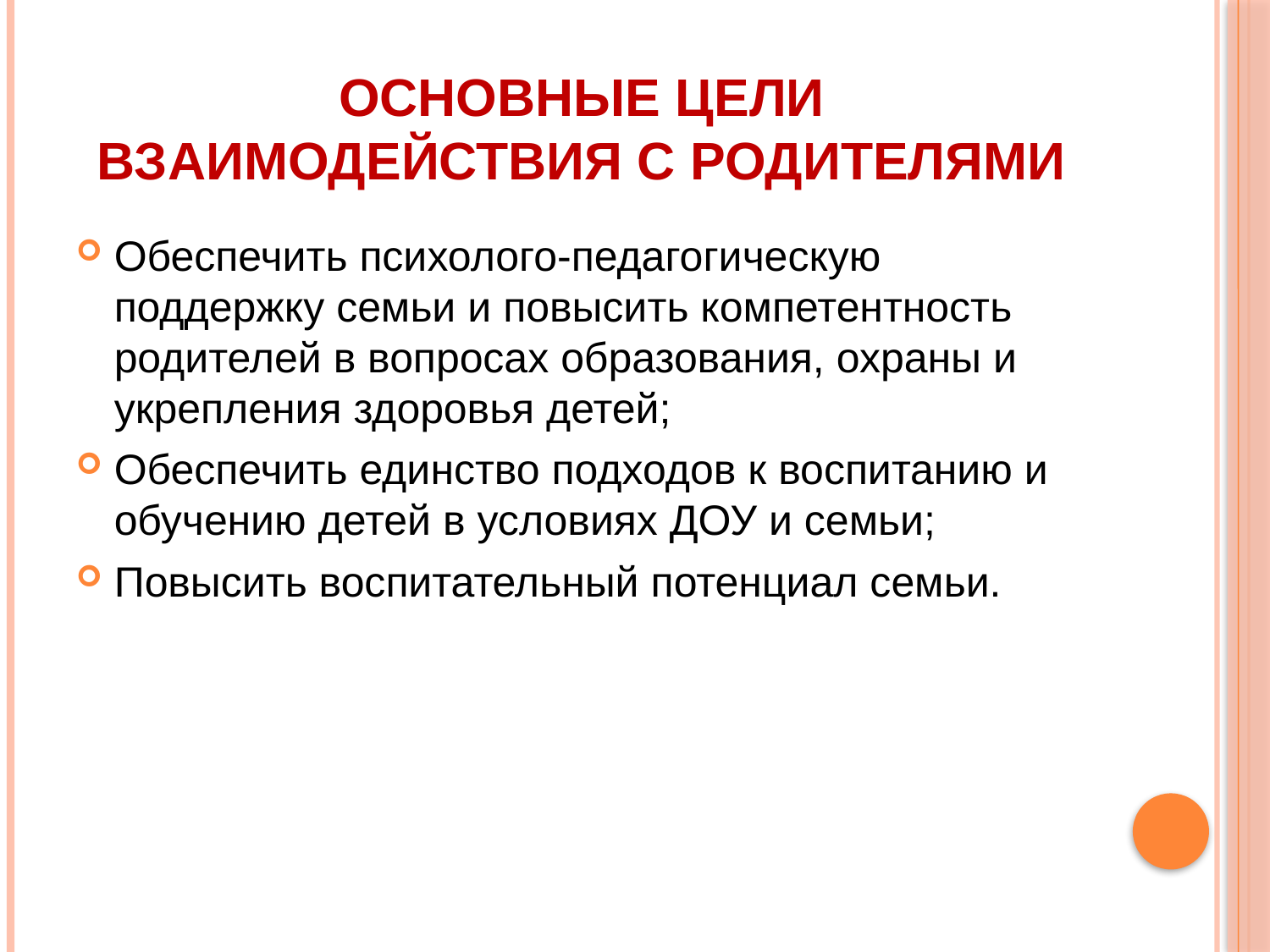

# Основные цели взаимодействия с родителями
Обеспечить психолого-педагогическую поддержку семьи и повысить компетентность родителей в вопросах образования, охраны и укрепления здоровья детей;
Обеспечить единство подходов к воспитанию и обучению детей в условиях ДОУ и семьи;
Повысить воспитательный потенциал семьи.